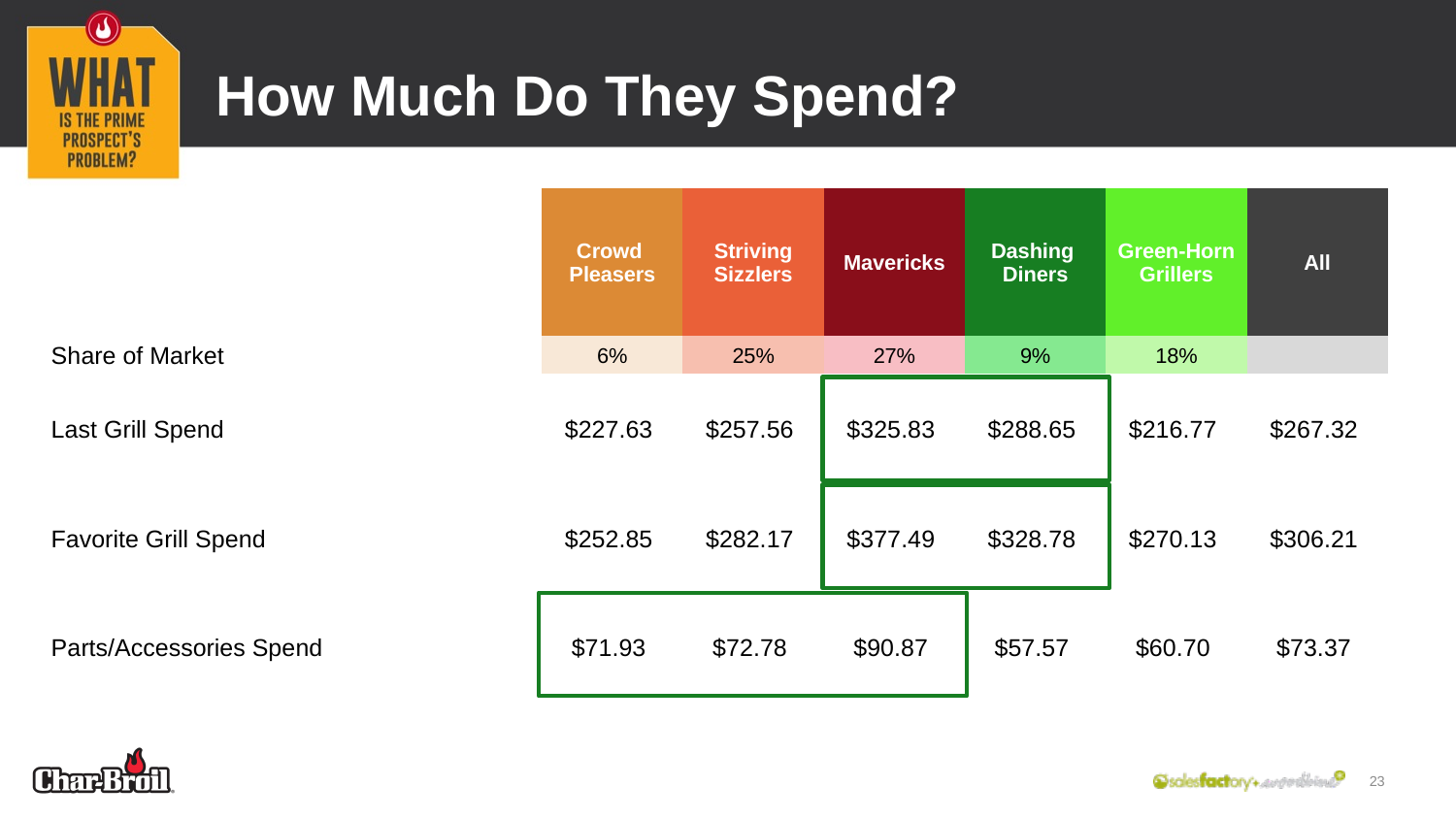

# How Much Do They Spend?
|  | Crowd Pleasers | Striving Sizzlers | Mavericks | Dashing Diners | Green-Horn Grillers | All |
| --- | --- | --- | --- | --- | --- | --- |
| Share of Market | 6% | 25% | 27% | 9% | 18% |  |
| Last Grill Spend | $227.63 | $257.56 | $325.83 | $288.65 | $216.77 | $267.32 |
| Favorite Grill Spend | $252.85 | $282.17 | $377.49 | $328.78 | $270.13 | $306.21 |
| Parts/Accessories Spend | $71.93 | $72.78 | $90.87 | $57.57 | $60.70 | $73.37 |

23